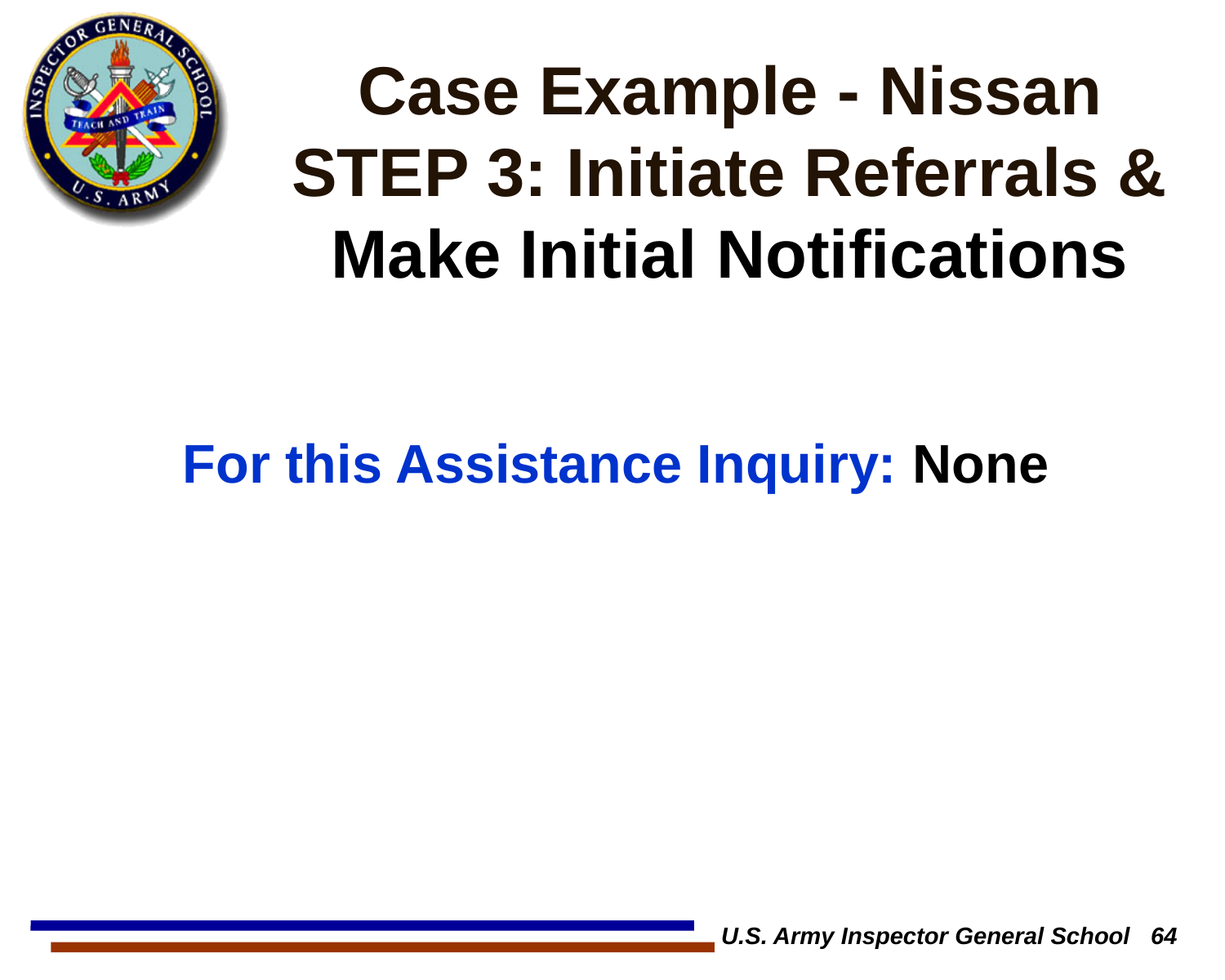

Case Example - Nissan
STEP 3: Initiate Referrals & Make Initial Notifications
For this Assistance Inquiry: None
U.S. Army Inspector General School   64